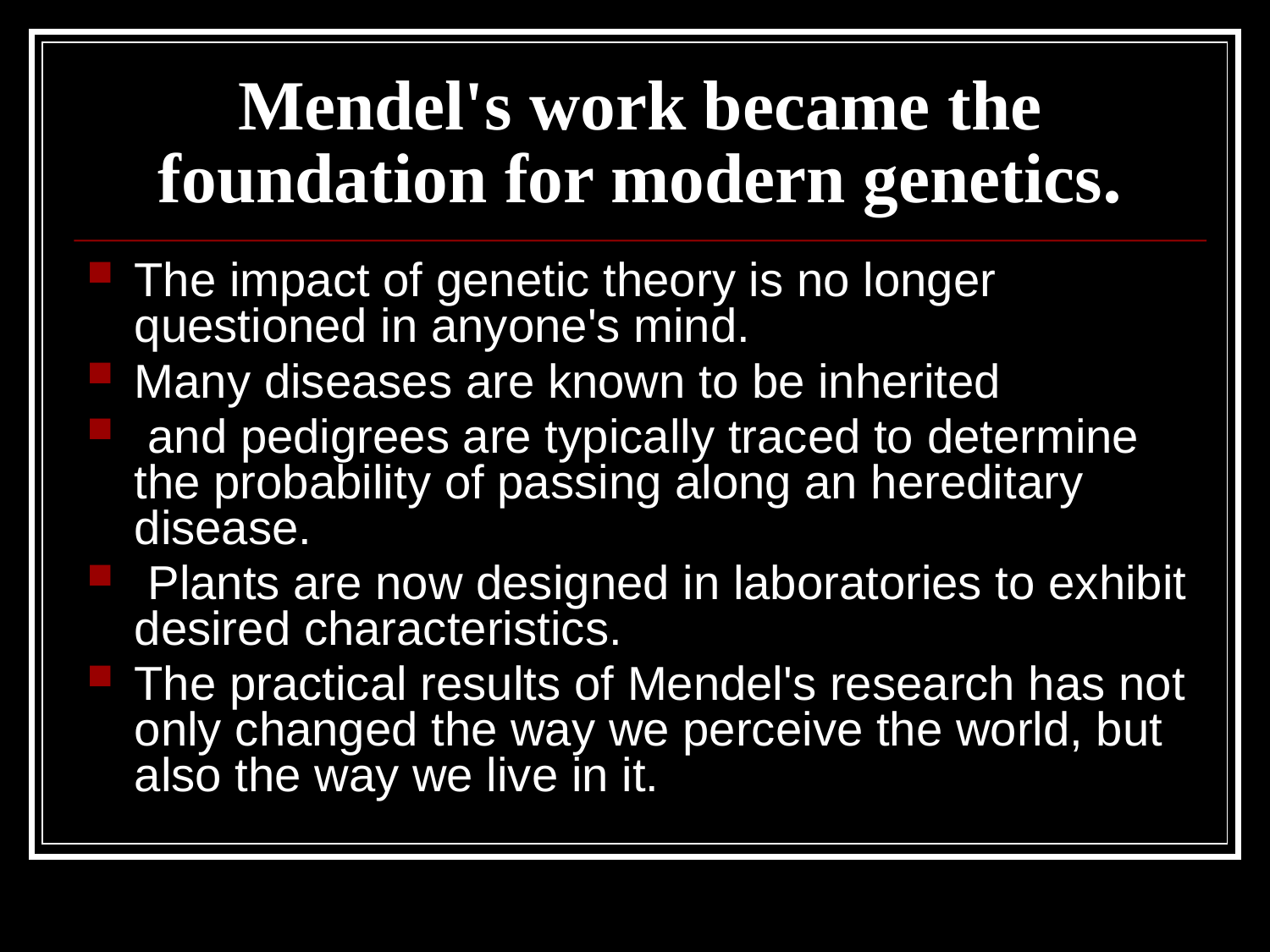

# Mendel's work became the foundation for modern genetics.
The impact of genetic theory is no longer questioned in anyone's mind.
Many diseases are known to be inherited
 and pedigrees are typically traced to determine the probability of passing along an hereditary disease.
 Plants are now designed in laboratories to exhibit desired characteristics.
The practical results of Mendel's research has not only changed the way we perceive the world, but also the way we live in it.